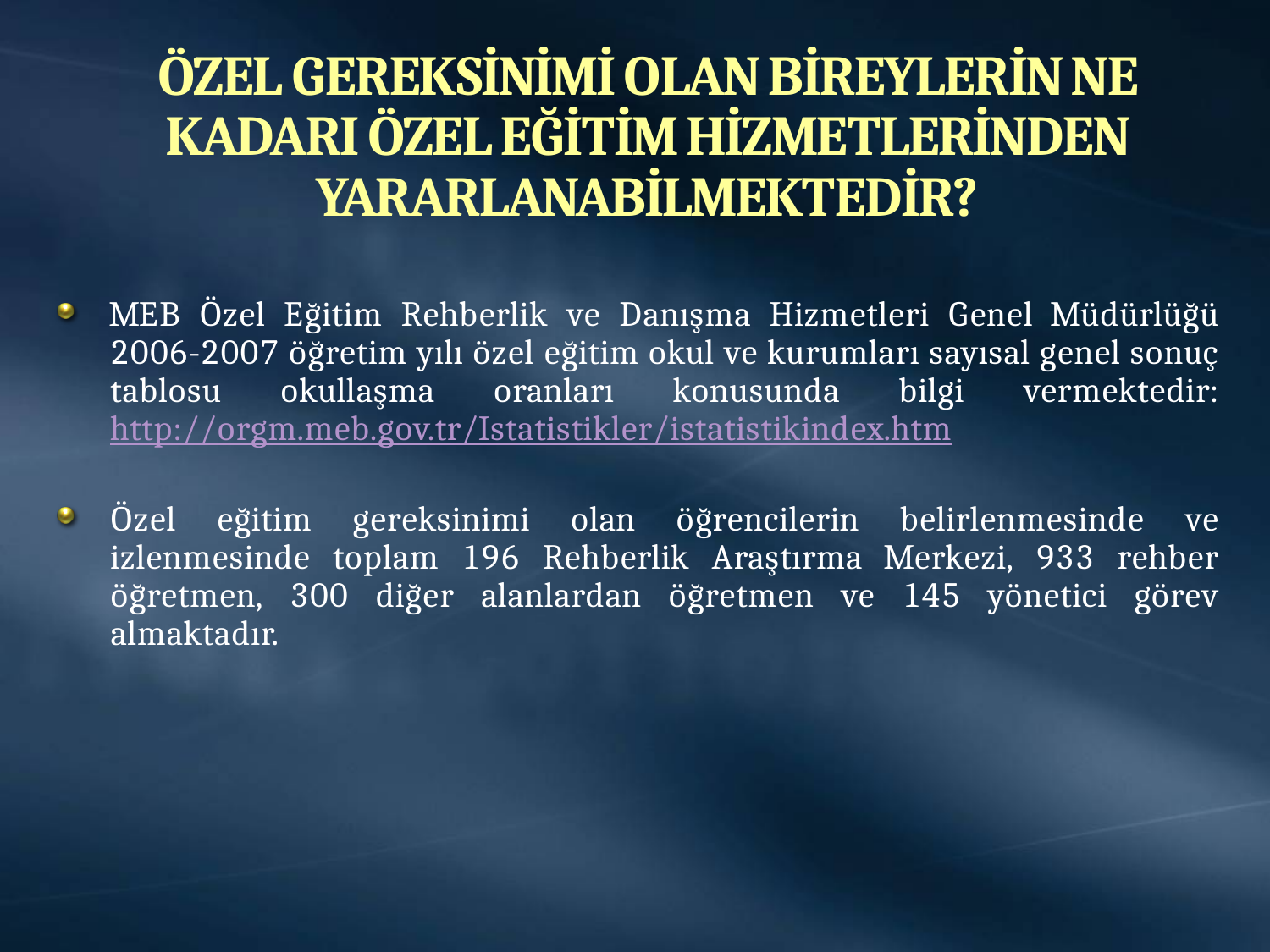

ÖZEL GEREKSİNİMİ OLAN BİREYLERİN NE KADARI ÖZEL EĞİTİM HİZMETLERİNDEN YARARLANABİLMEKTEDİR?
MEB Özel Eğitim Rehberlik ve Danışma Hizmetleri Genel Müdürlüğü 2006-2007 öğretim yılı özel eğitim okul ve kurumları sayısal genel sonuç tablosu okullaşma oranları konusunda bilgi vermektedir: http://orgm.meb.gov.tr/Istatistikler/istatistikindex.htm

Özel eğitim gereksinimi olan öğrencilerin belirlenmesinde ve izlenmesinde toplam 196 Rehberlik Araştırma Merkezi, 933 rehber öğretmen, 300 diğer alanlardan öğretmen ve 145 yönetici görev almaktadır.